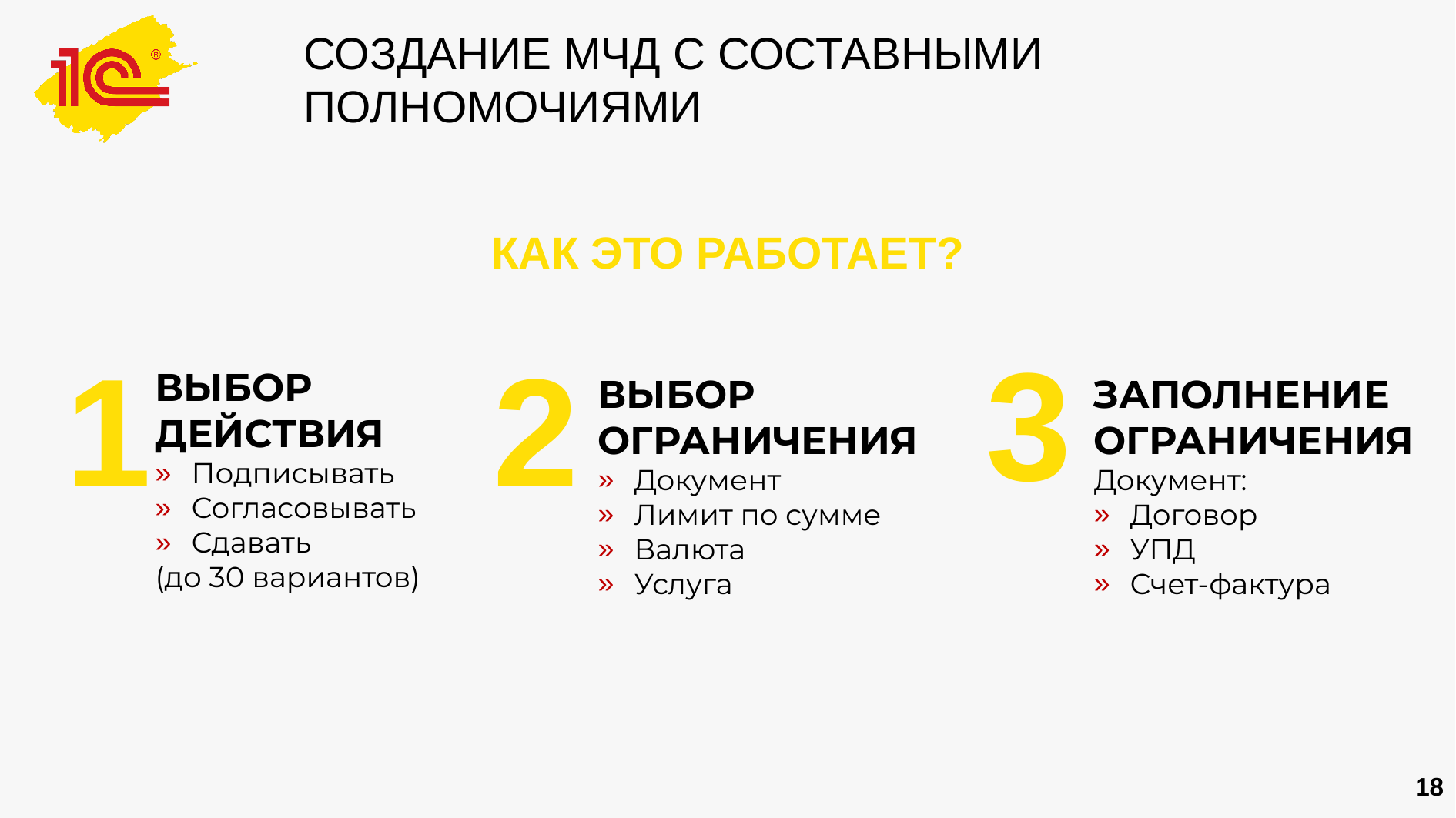

# СОЗДАНИЕ МЧД С СОСТАВНЫМИ ПОЛНОМОЧИЯМИ
КАК ЭТО РАБОТАЕТ?
3
ЗАПОЛНЕНИЕ ОГРАНИЧЕНИЯ
Документ:
Договор
УПД
Счет-фактура
1
ВЫБОР ДЕЙСТВИЯ
Подписывать
Согласовывать
Сдавать
(до 30 вариантов)
2
ВЫБОР ОГРАНИЧЕНИЯ
Документ
Лимит по сумме
Валюта
Услуга